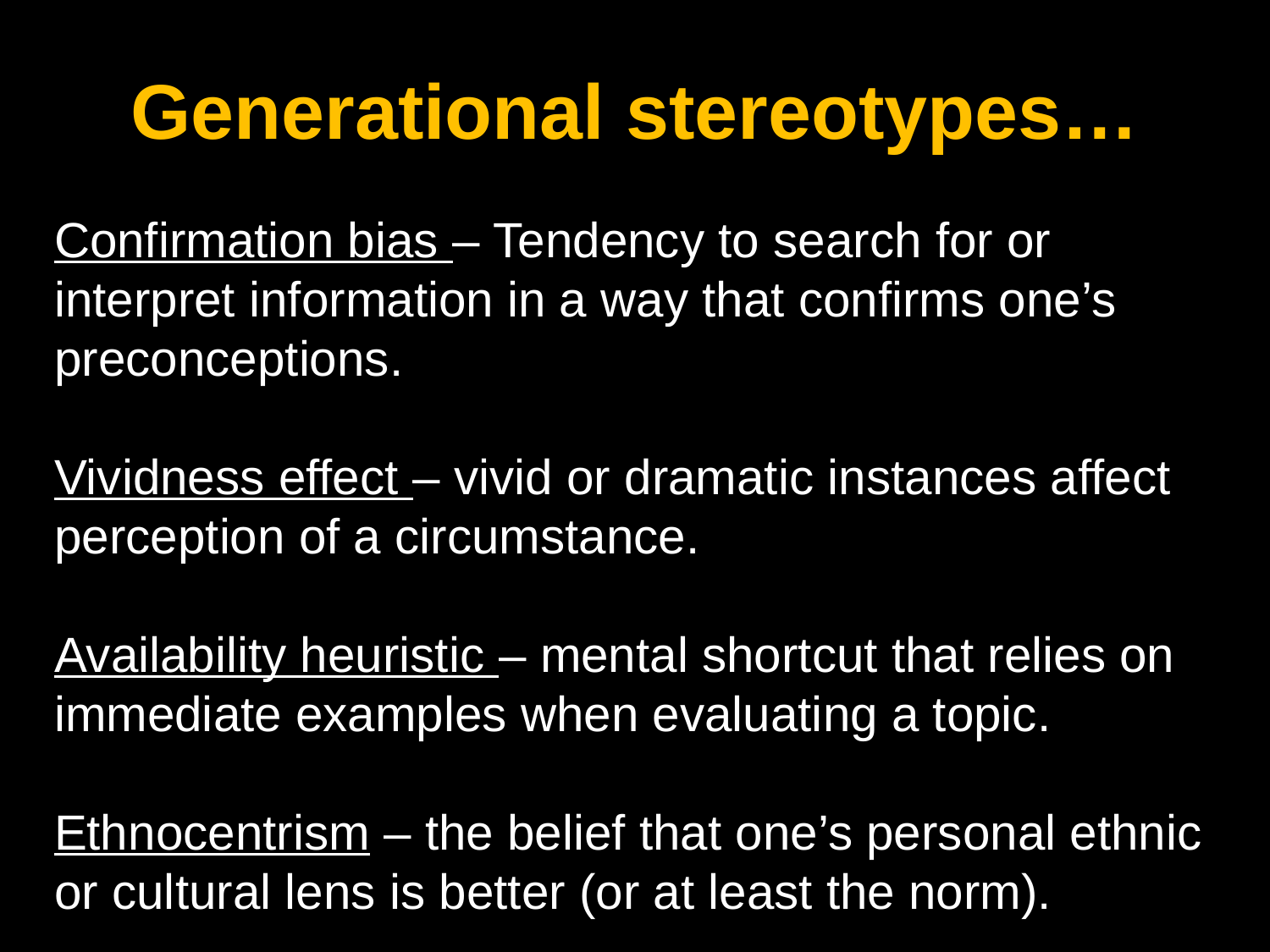

Generational stereotypes…
Confirmation bias – Tendency to search for or interpret information in a way that confirms one’s preconceptions.

Vividness effect – vivid or dramatic instances affect perception of a circumstance.

Availability heuristic – mental shortcut that relies on immediate examples when evaluating a topic.

Ethnocentrism – the belief that one’s personal ethnic or cultural lens is better (or at least the norm).